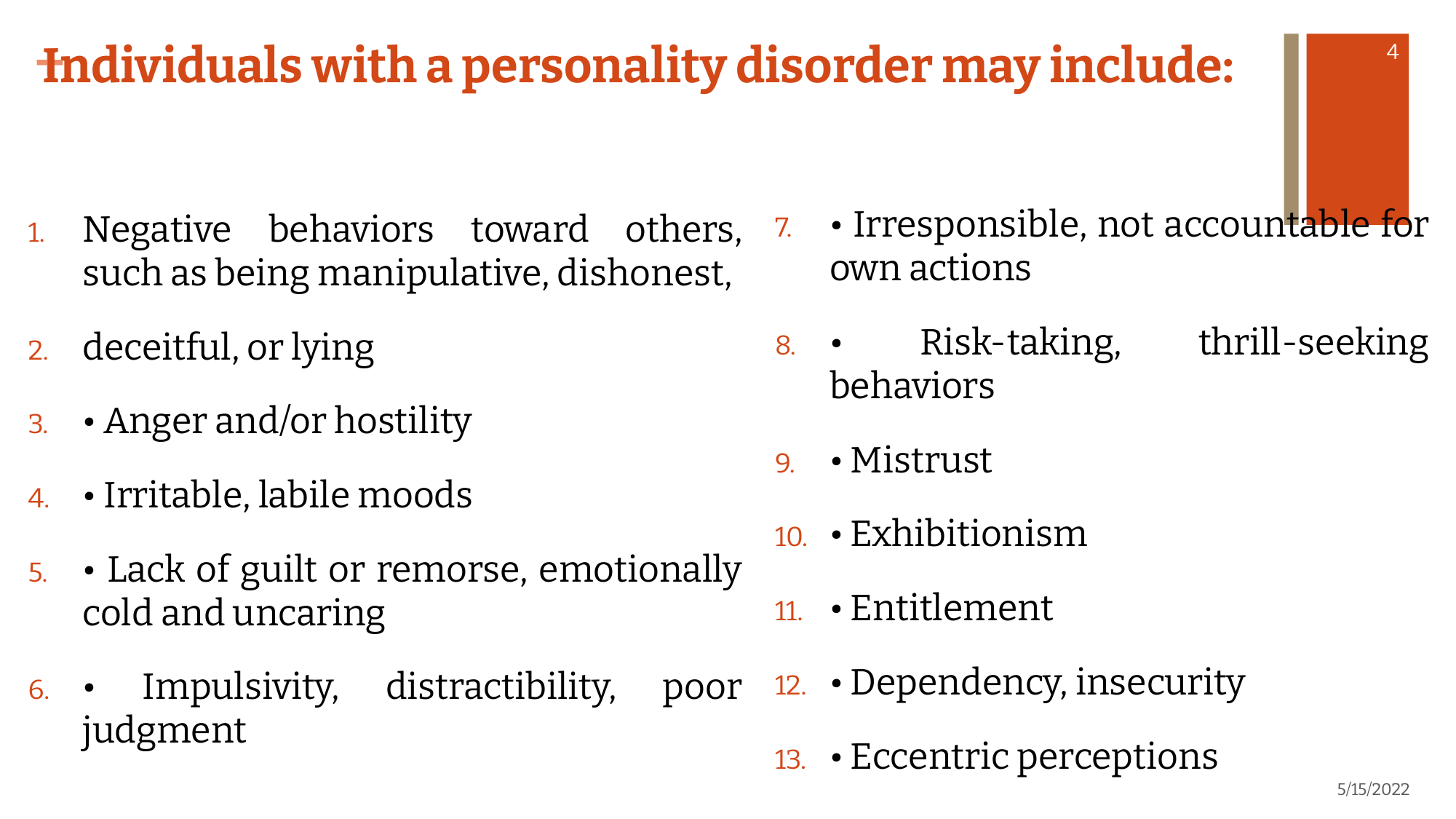

# Individuals with a personality disorder may include:
4
• Irresponsible, not accountable for own actions
• Risk-taking, thrill-seeking behaviors
• Mistrust
• Exhibitionism
• Entitlement
• Dependency, insecurity
• Eccentric perceptions

Negative behaviors toward others, such as being manipulative, dishonest,
deceitful, or lying
• Anger and/or hostility
• Irritable, labile moods
• Lack of guilt or remorse, emotionally cold and uncaring
• Impulsivity, distractibility, poor judgment
5/15/2022